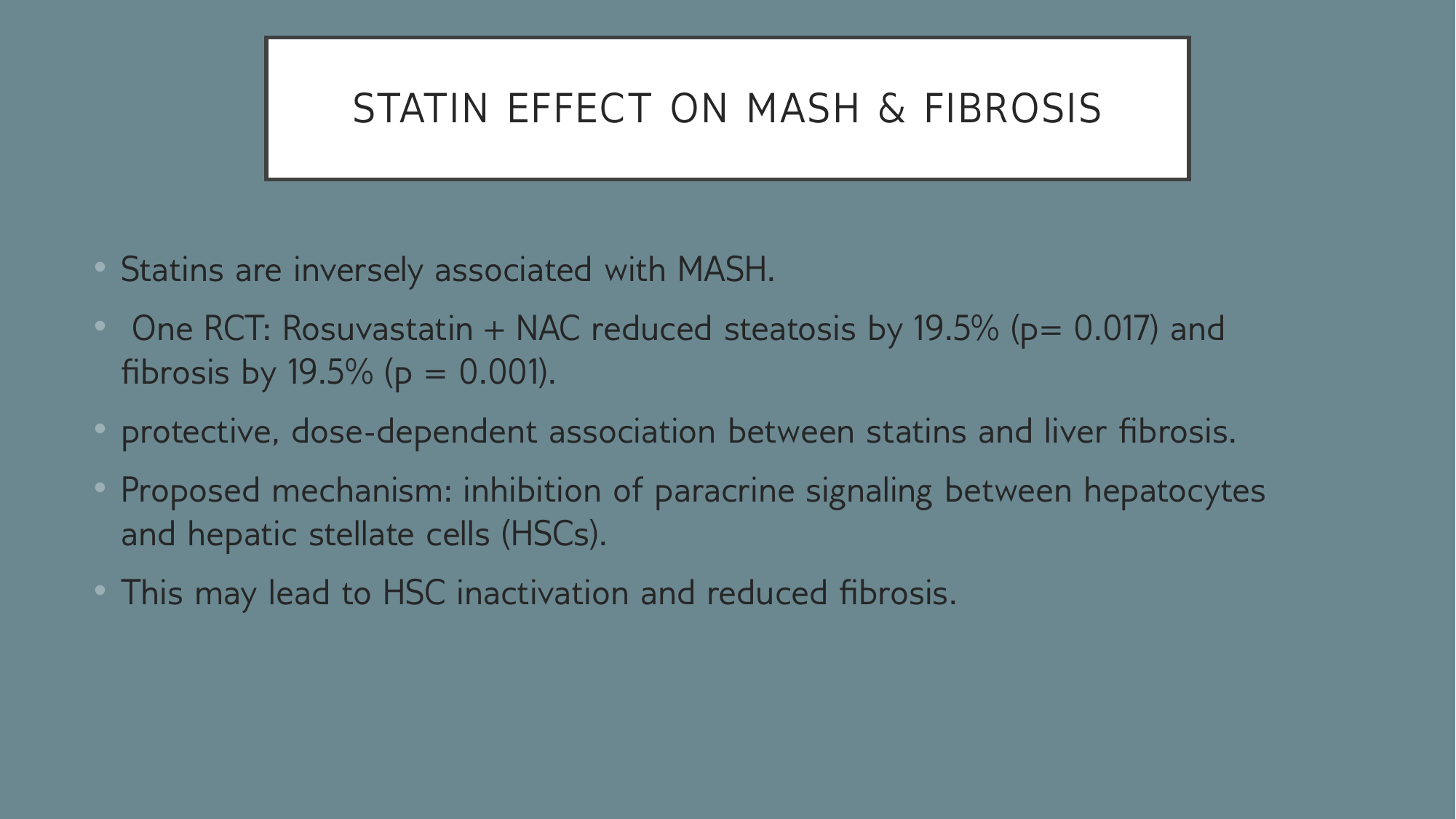

# Statin effect on mash & fibrosis
Statins are inversely associated with MASH.
 One RCT: Rosuvastatin + NAC reduced steatosis by 19.5% (p= 0.017) and fibrosis by 19.5% (p = 0.001).
protective, dose-dependent association between statins and liver fibrosis.
Proposed mechanism: inhibition of paracrine signaling between hepatocytes and hepatic stellate cells (HSCs).
This may lead to HSC inactivation and reduced fibrosis.